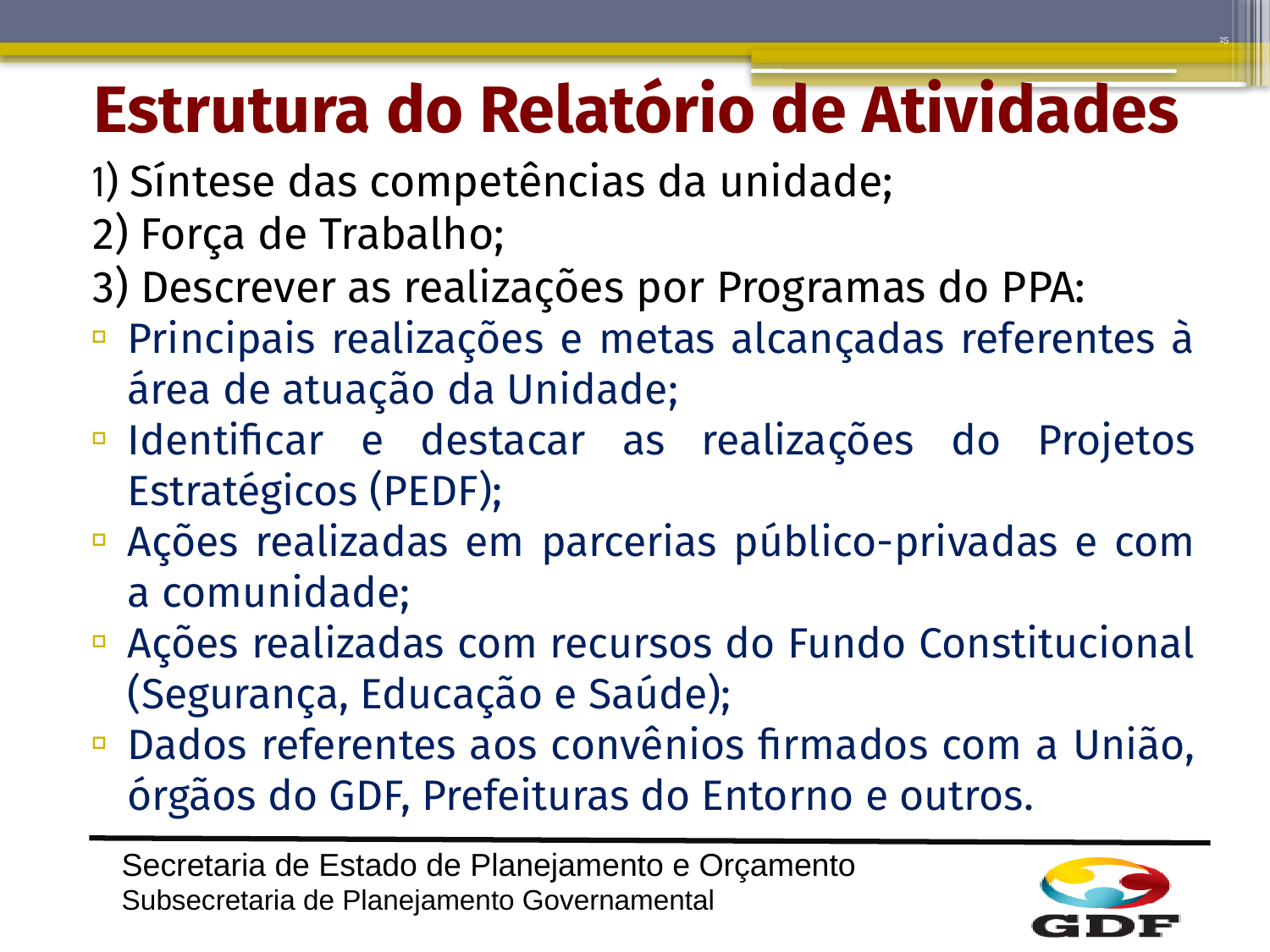

25
# Estrutura do Relatório de Atividades
1) Síntese das competências da unidade;
2) Força de Trabalho;
3) Descrever as realizações por Programas do PPA:
Principais realizações e metas alcançadas referentes à área de atuação da Unidade;
Identificar e destacar as realizações do Projetos Estratégicos (PEDF);
Ações realizadas em parcerias público-privadas e com a comunidade;
Ações realizadas com recursos do Fundo Constitucional (Segurança, Educação e Saúde);
Dados referentes aos convênios firmados com a União, órgãos do GDF, Prefeituras do Entorno e outros.